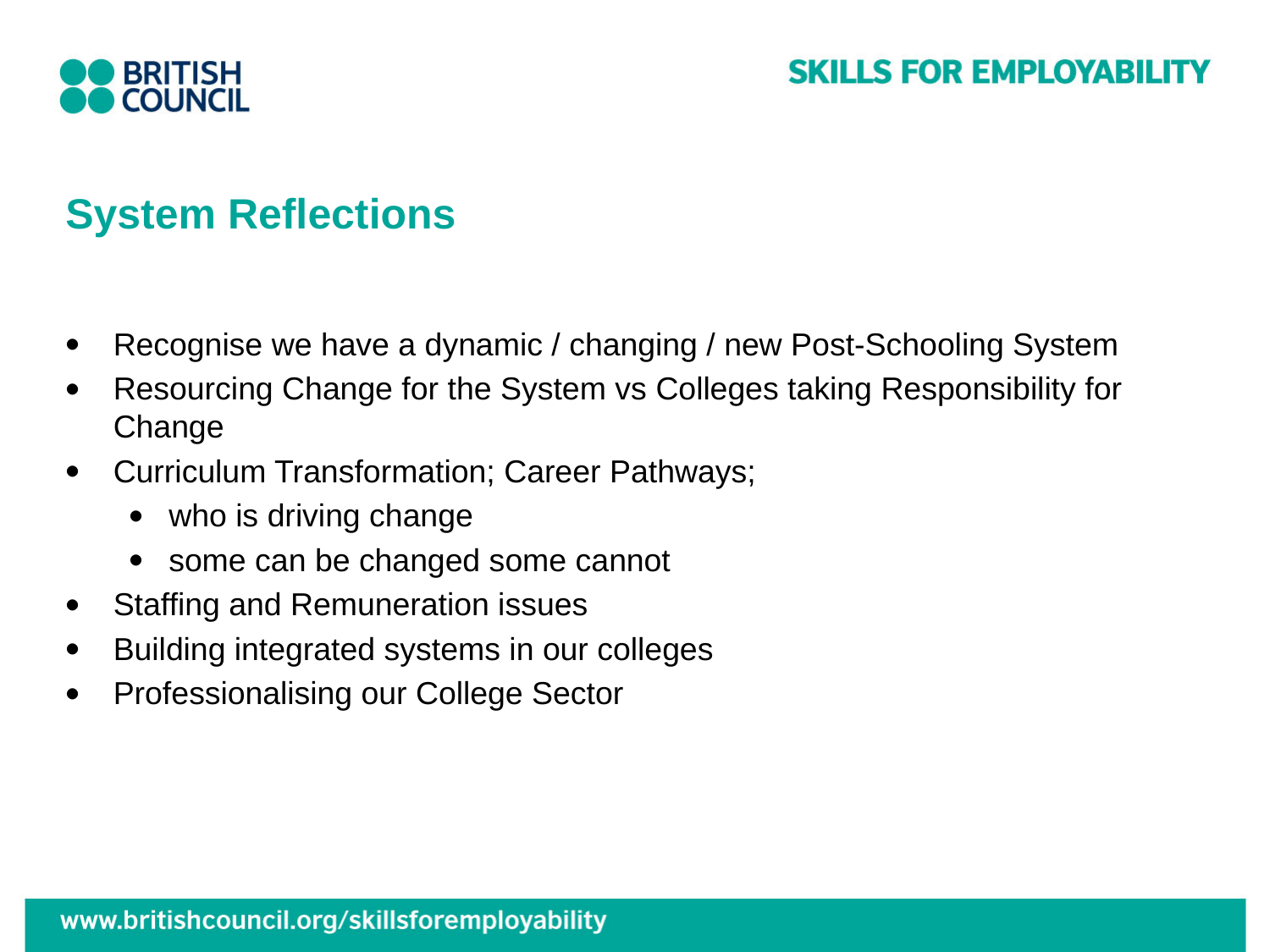

# System Reflections
Recognise we have a dynamic / changing / new Post-Schooling System
Resourcing Change for the System vs Colleges taking Responsibility for Change
Curriculum Transformation; Career Pathways;
who is driving change
some can be changed some cannot
Staffing and Remuneration issues
Building integrated systems in our colleges
Professionalising our College Sector